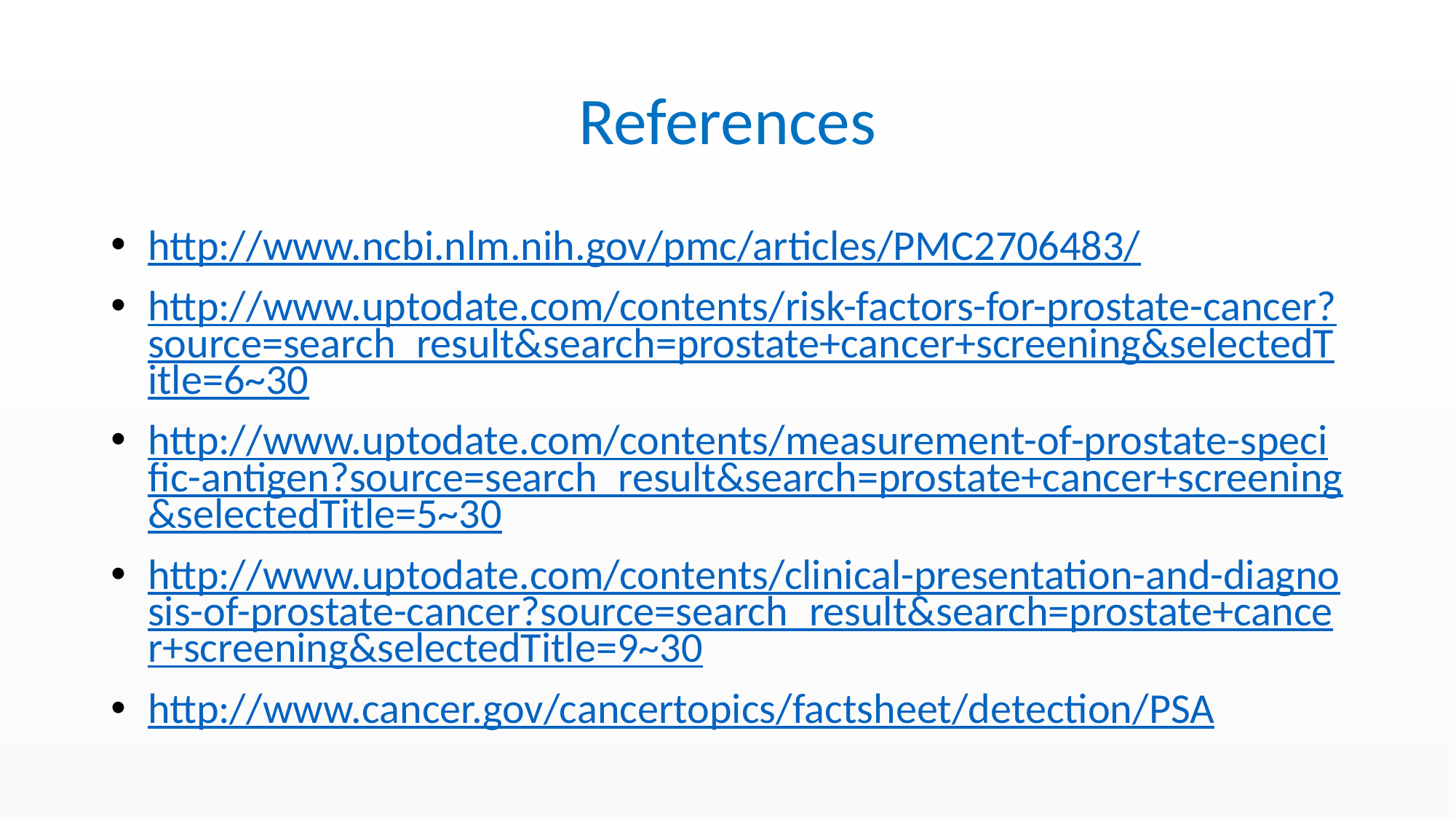

# References
http://www.ncbi.nlm.nih.gov/pmc/articles/PMC2706483/
http://www.uptodate.com/contents/risk-factors-for-prostate-cancer?source=search_result&search=prostate+cancer+screening&selectedTitle=6~30
http://www.uptodate.com/contents/measurement-of-prostate-specific-antigen?source=search_result&search=prostate+cancer+screening&selectedTitle=5~30
http://www.uptodate.com/contents/clinical-presentation-and-diagnosis-of-prostate-cancer?source=search_result&search=prostate+cancer+screening&selectedTitle=9~30
http://www.cancer.gov/cancertopics/factsheet/detection/PSA